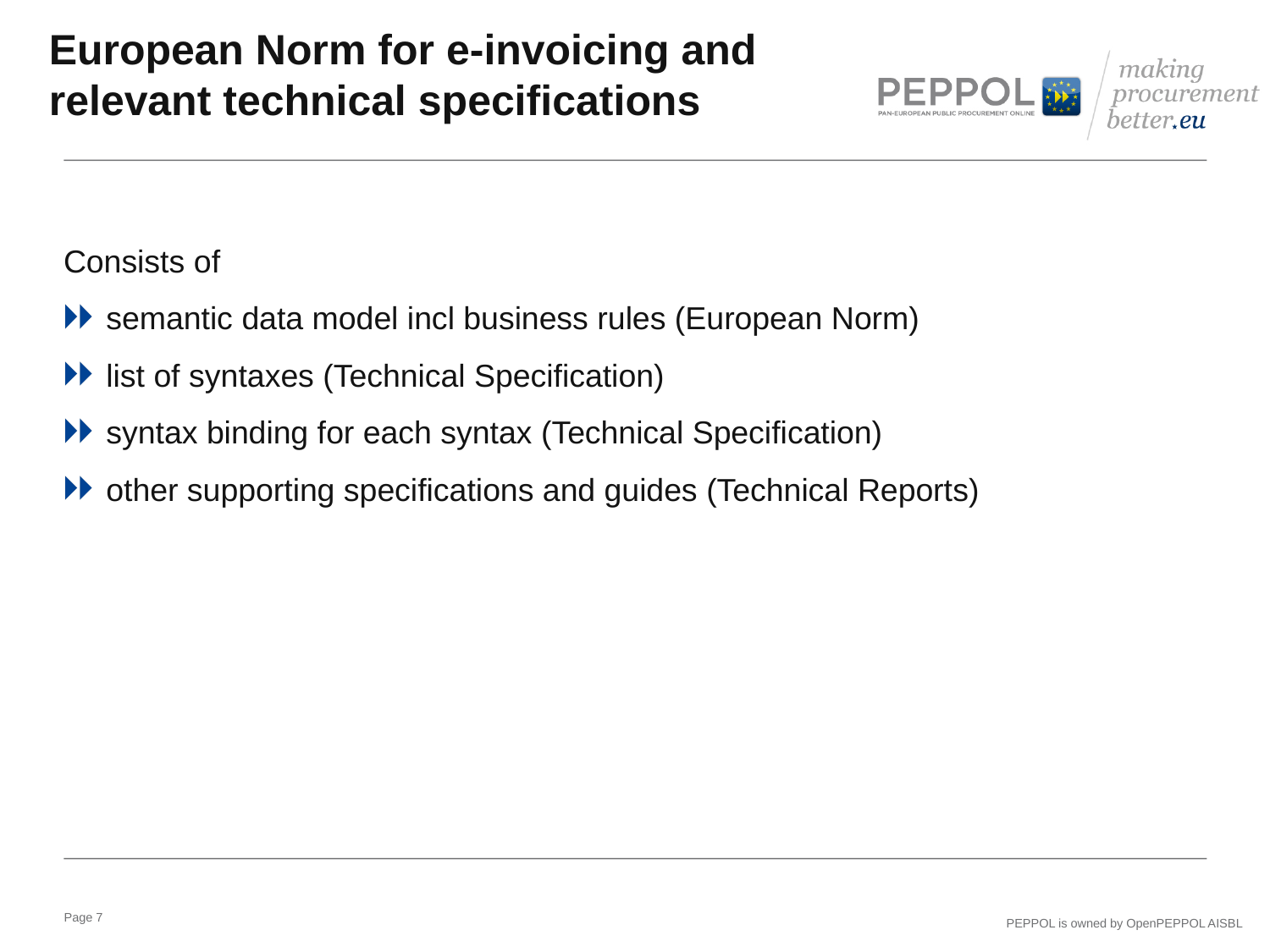

# European Norm for e-invoicing and relevant technical specifications

Consists of
semantic data model incl business rules (European Norm)
list of syntaxes (Technical Specification)
syntax binding for each syntax (Technical Specification)
other supporting specifications and guides (Technical Reports)

Page 7